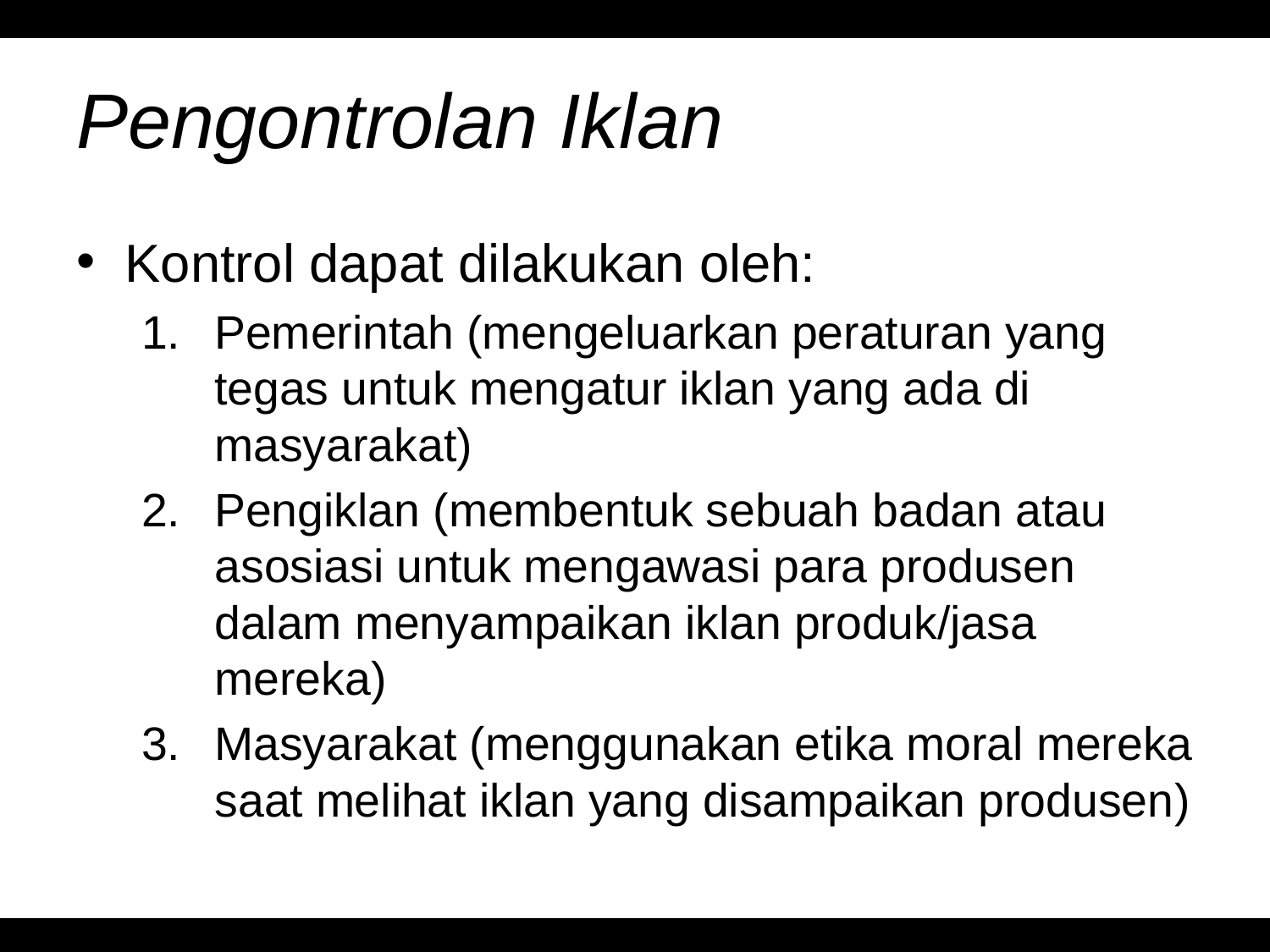

# Pengontrolan Iklan
Kontrol dapat dilakukan oleh:
Pemerintah (mengeluarkan peraturan yang tegas untuk mengatur iklan yang ada di masyarakat)
Pengiklan (membentuk sebuah badan atau asosiasi untuk mengawasi para produsen dalam menyampaikan iklan produk/jasa mereka)
Masyarakat (menggunakan etika moral mereka saat melihat iklan yang disampaikan produsen)